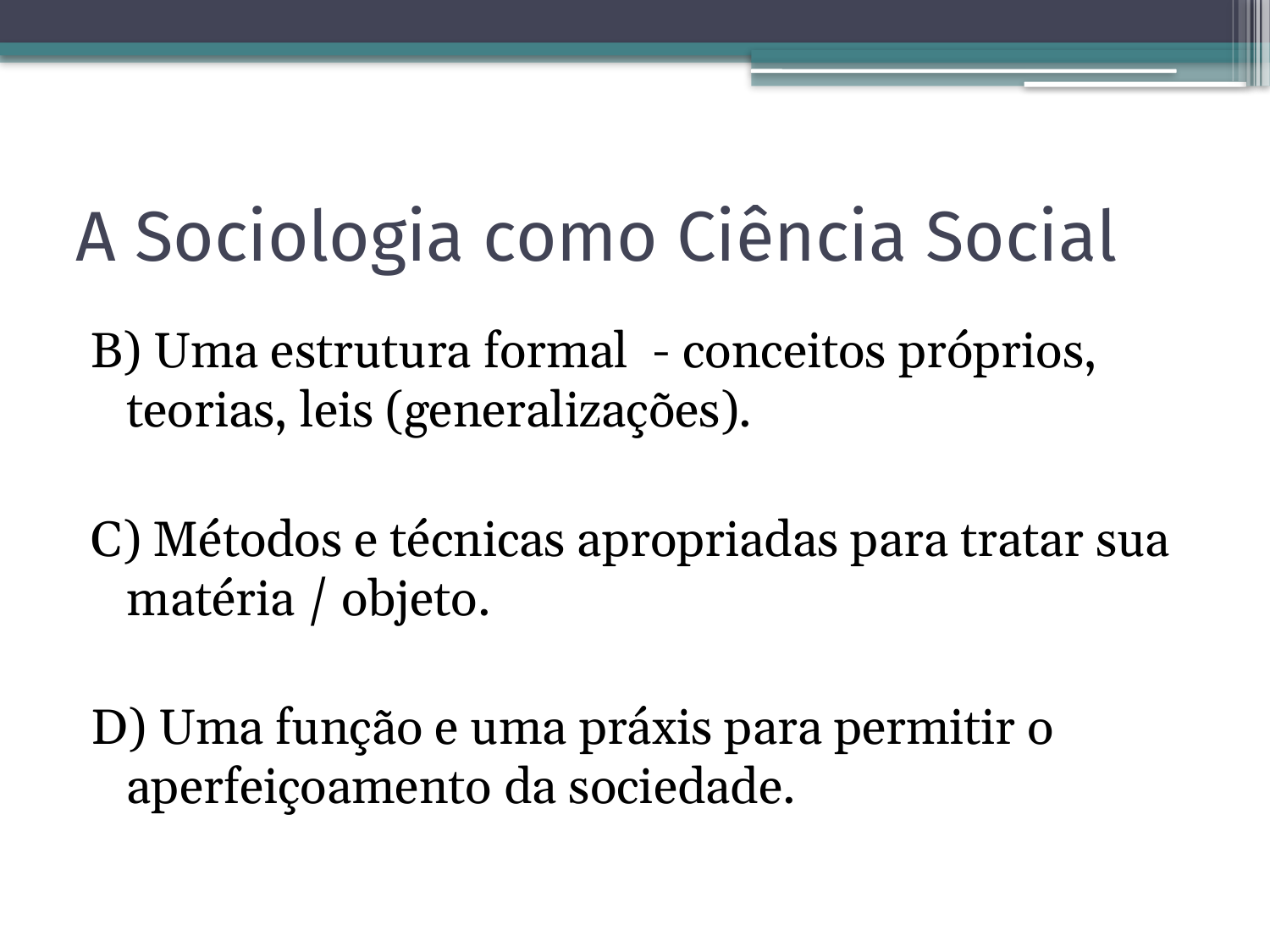

# A Sociologia como Ciência Social
B) Uma estrutura formal  - conceitos próprios, teorias, leis (generalizações).

C) Métodos e técnicas apropriadas para tratar sua matéria / objeto.

D) Uma função e uma práxis para permitir o aperfeiçoamento da sociedade.